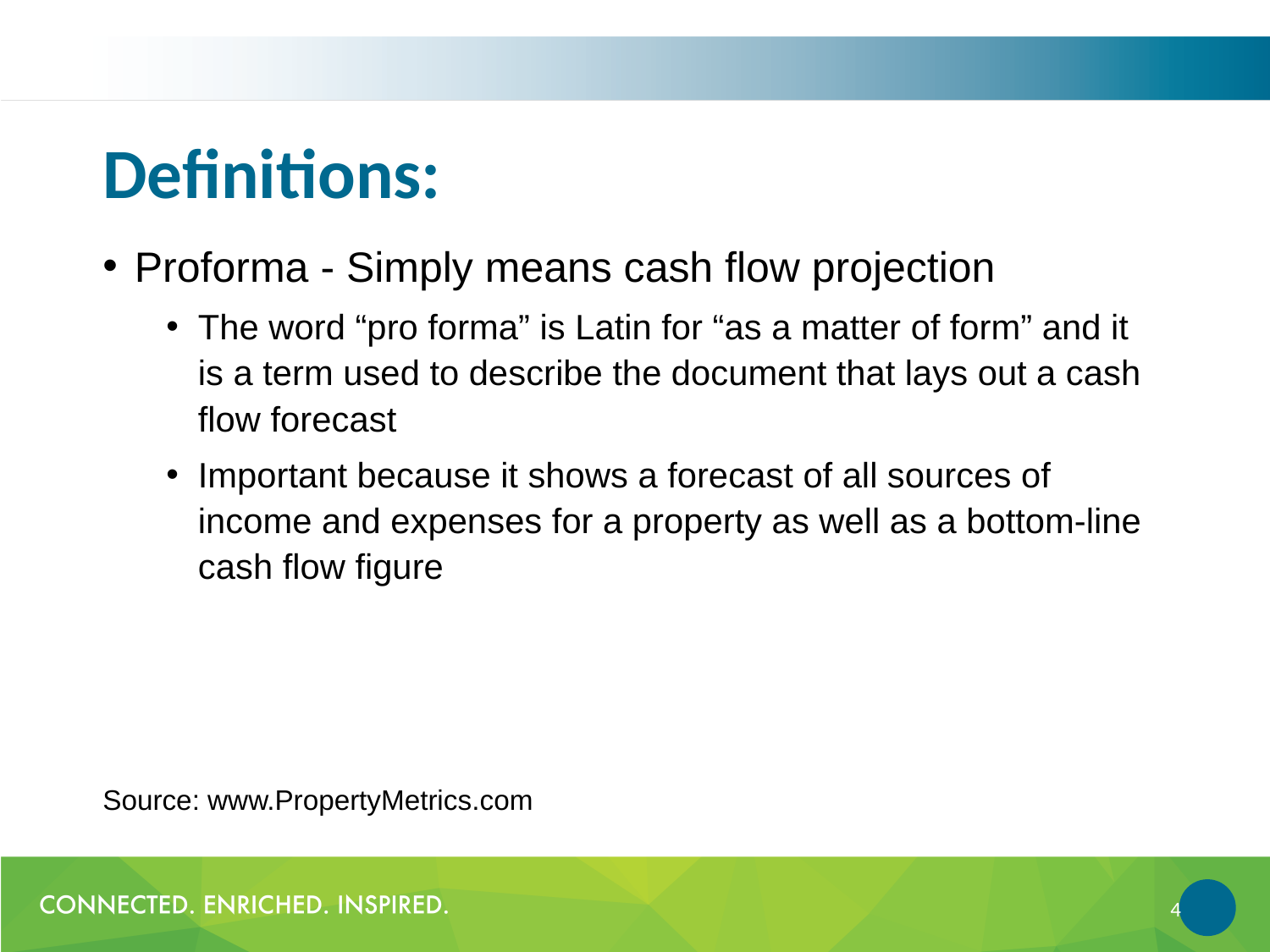

Definitions:
Proforma - Simply means cash flow projection
The word “pro forma” is Latin for “as a matter of form” and it is a term used to describe the document that lays out a cash flow forecast
Important because it shows a forecast of all sources of income and expenses for a property as well as a bottom-line cash flow figure

Source: www.PropertyMetrics.com